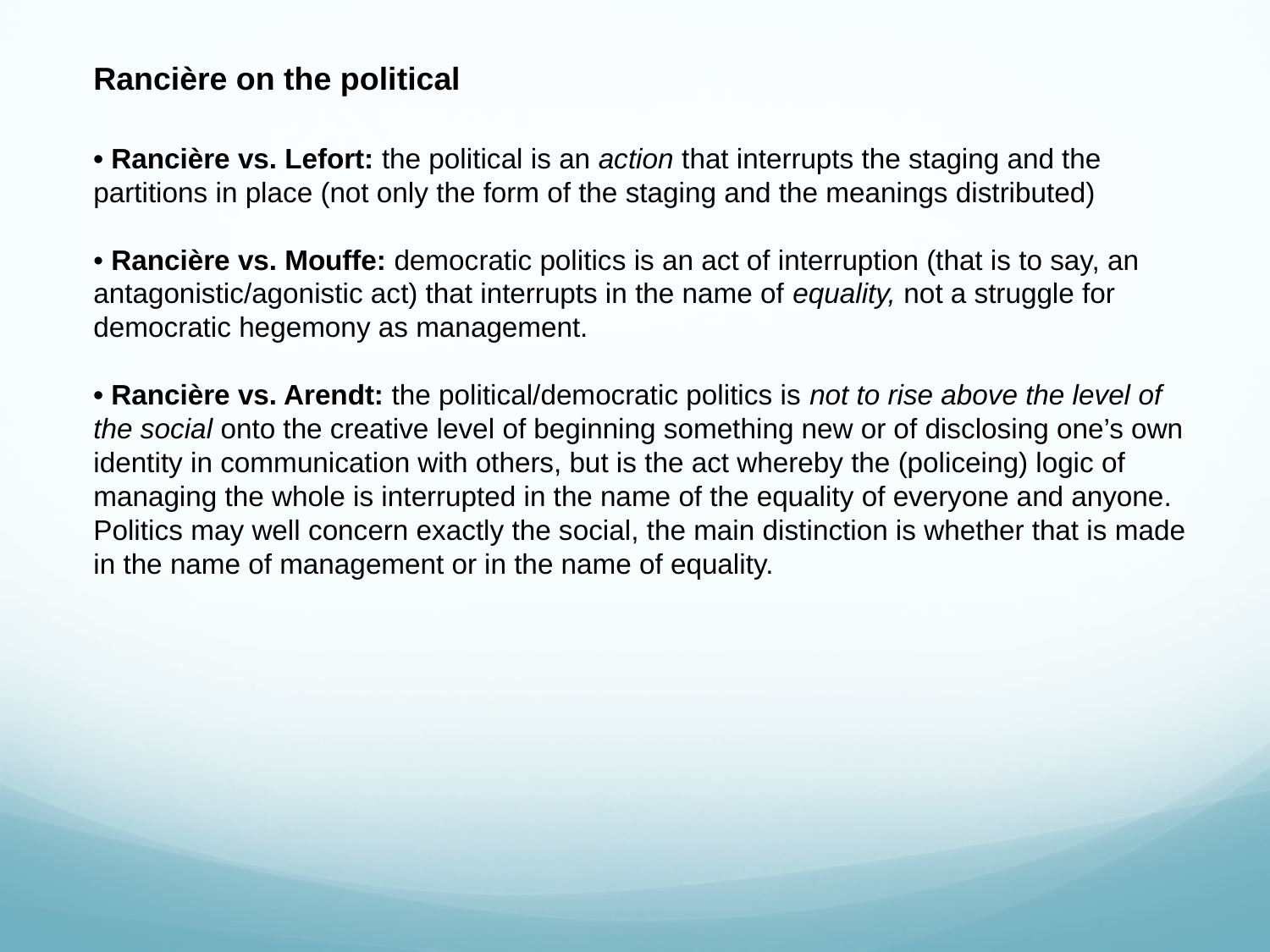

Rancière on the political
• Rancière vs. Lefort: the political is an action that interrupts the staging and the partitions in place (not only the form of the staging and the meanings distributed)

• Rancière vs. Mouffe: democratic politics is an act of interruption (that is to say, an antagonistic/agonistic act) that interrupts in the name of equality, not a struggle for democratic hegemony as management.

• Rancière vs. Arendt: the political/democratic politics is not to rise above the level of the social onto the creative level of beginning something new or of disclosing one’s own identity in communication with others, but is the act whereby the (policeing) logic of managing the whole is interrupted in the name of the equality of everyone and anyone. Politics may well concern exactly the social, the main distinction is whether that is made in the name of management or in the name of equality.